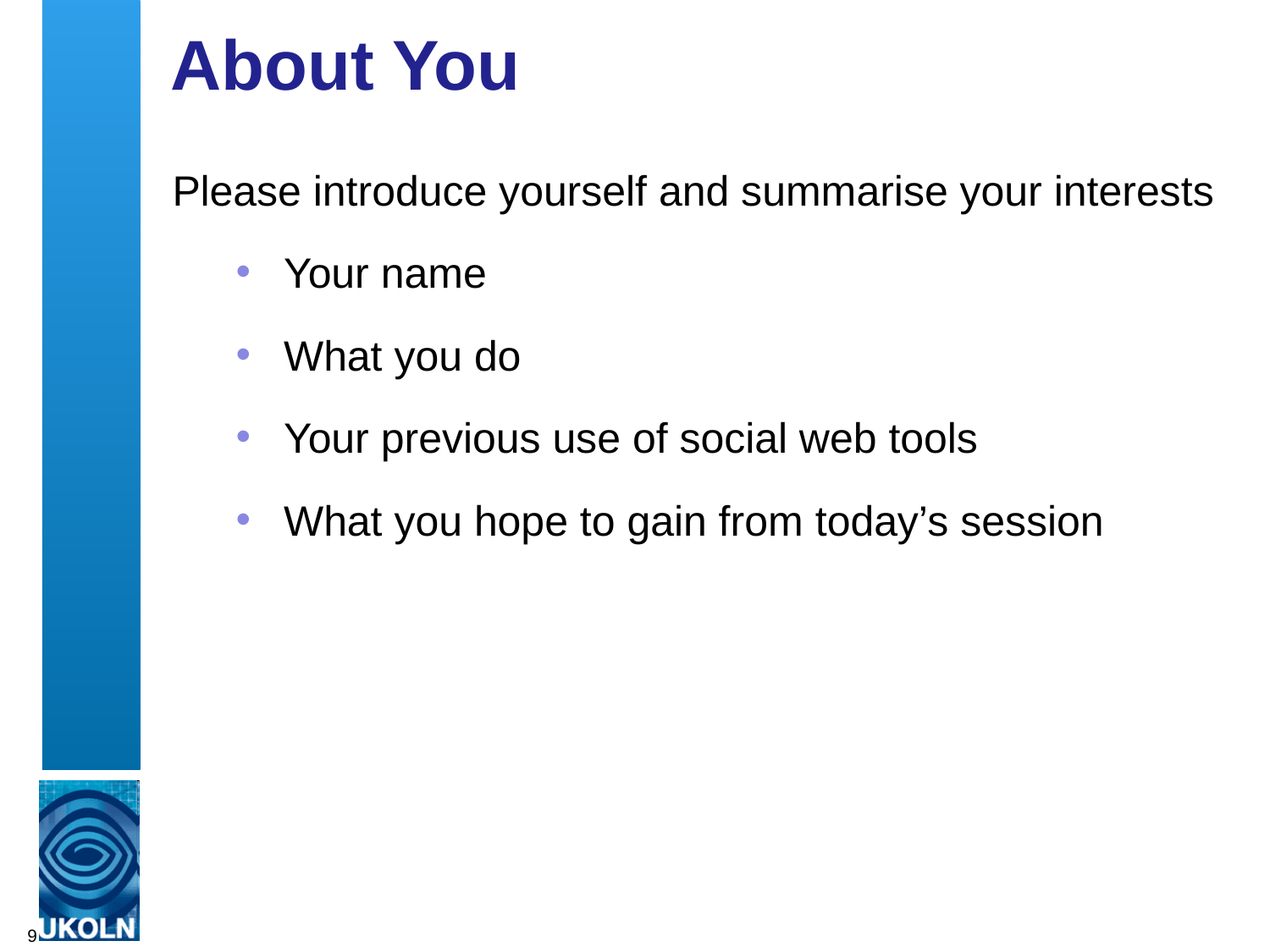

# About You
Please introduce yourself and summarise your interests
Your name
What you do
Your previous use of social web tools
What you hope to gain from today’s session
9